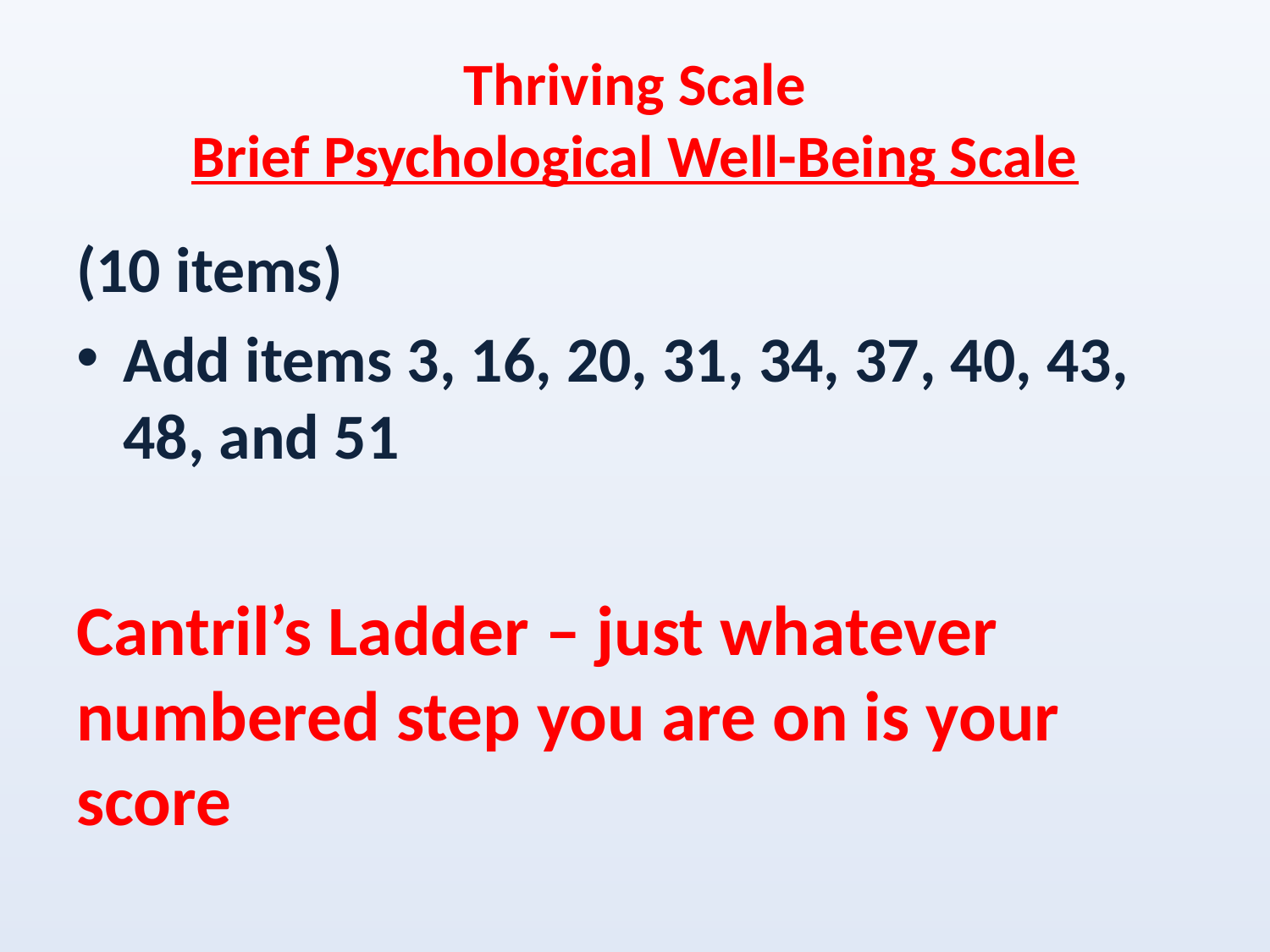

# Thriving Scale Brief Psychological Well-Being Scale
(10 items)
Add items 3, 16, 20, 31, 34, 37, 40, 43, 48, and 51

Cantril’s Ladder – just whatever numbered step you are on is your score